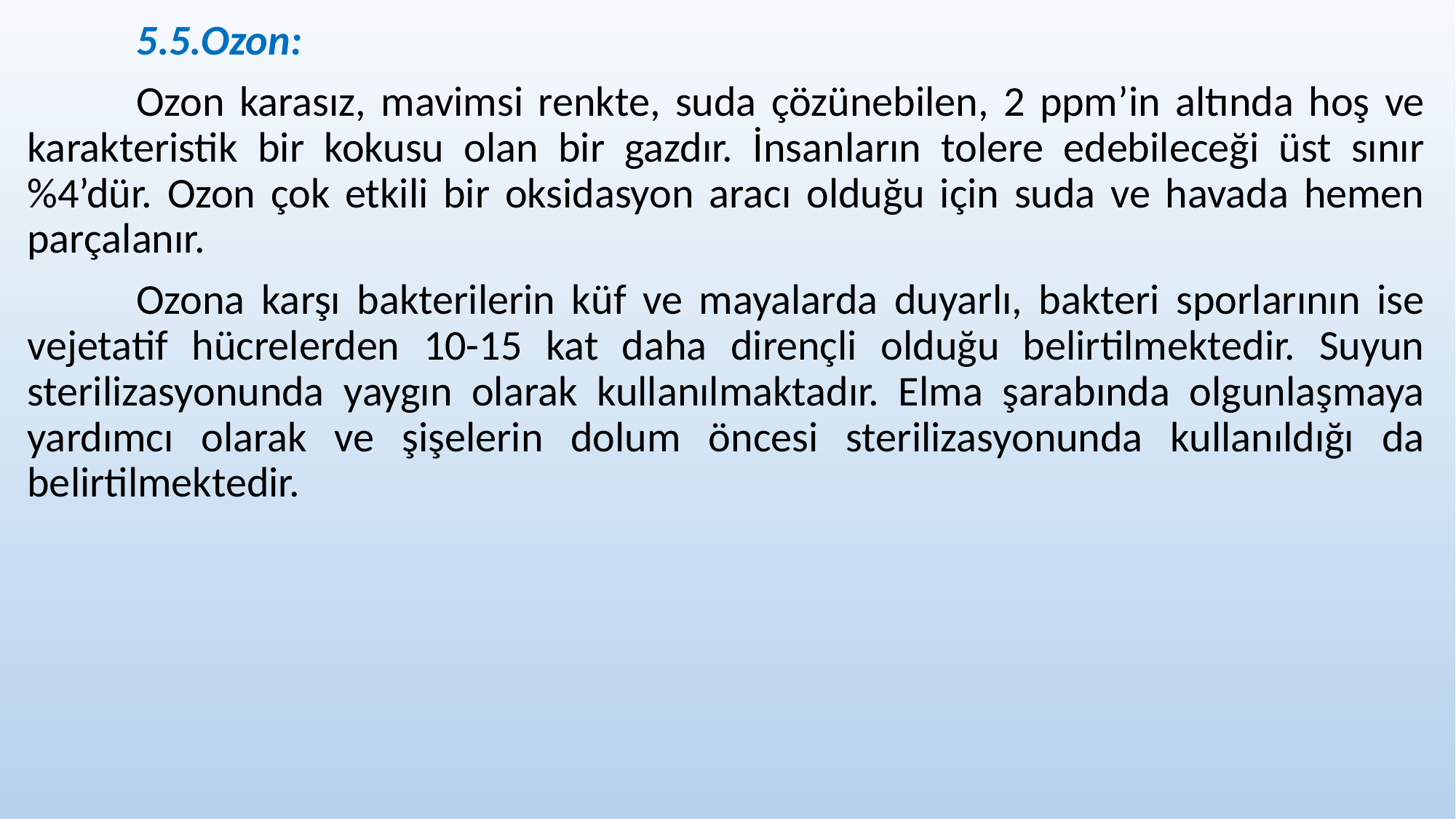

5.5.Ozon:
	Ozon karasız, mavimsi renkte, suda çözünebilen, 2 ppm’in altında hoş ve karakteristik bir kokusu olan bir gazdır. İnsanların tolere edebileceği üst sınır %4’dür. Ozon çok etkili bir oksidasyon aracı olduğu için suda ve havada hemen parçalanır.
	Ozona karşı bakterilerin küf ve mayalarda duyarlı, bakteri sporlarının ise vejetatif hücrelerden 10-15 kat daha dirençli olduğu belirtilmektedir. Suyun sterilizasyonunda yaygın olarak kullanılmaktadır. Elma şarabında olgunlaşmaya yardımcı olarak ve şişelerin dolum öncesi sterilizasyonunda kullanıldığı da belirtilmektedir.